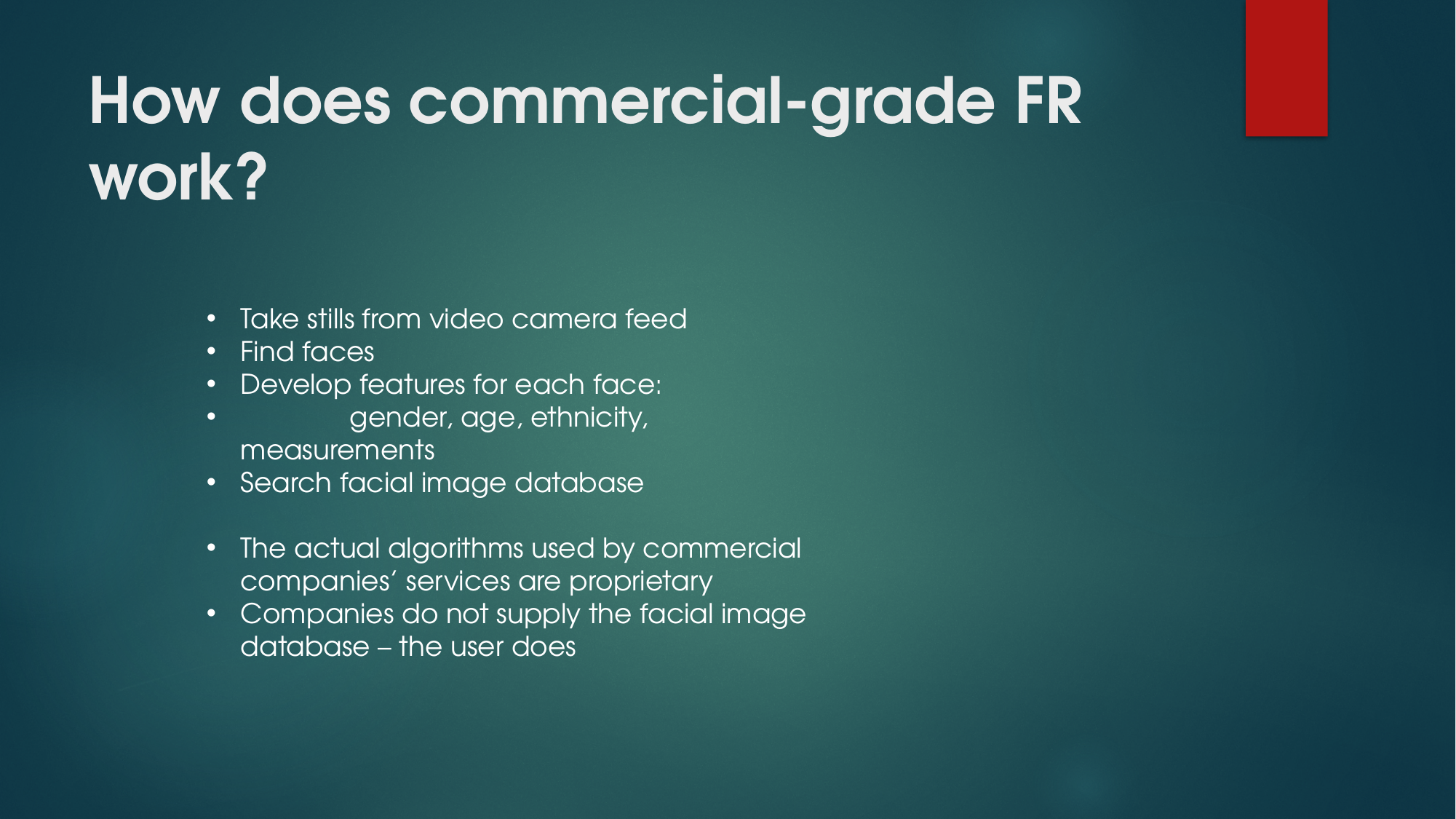

# How does commercial-grade FR work?
Take stills from video camera feed
Find faces
Develop features for each face:
	gender, age, ethnicity, measurements
Search facial image database

The actual algorithms used by commercial companies’ services are proprietary
Companies do not supply the facial image database – the user does